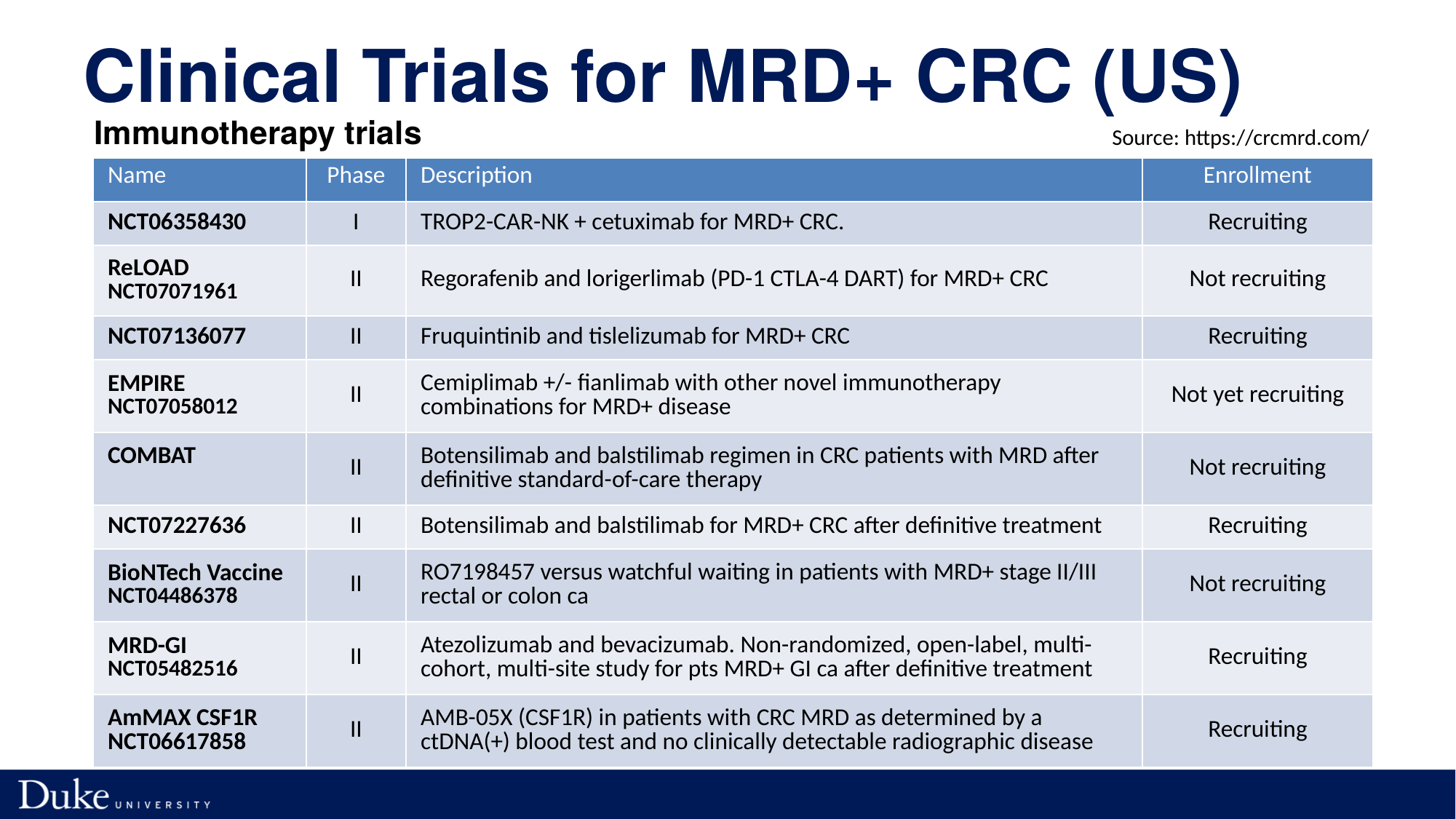

# Clinical Trials for MRD+ CRC (US)
Immunotherapy trials
Source: https://crcmrd.com/
| Name | Phase | Description | Enrollment |
| --- | --- | --- | --- |
| NCT06358430 | I | TROP2-CAR-NK + cetuximab for MRD+ CRC. | Recruiting |
| ReLOAD NCT07071961 | II | Regorafenib and lorigerlimab (PD-1 CTLA-4 DART) for MRD+ CRC | Not recruiting |
| NCT07136077 | II | Fruquintinib and tislelizumab for MRD+ CRC | Recruiting |
| EMPIRE NCT07058012 | II | Cemiplimab +/- fianlimab with other novel immunotherapy combinations for MRD+ disease | Not yet recruiting |
| COMBAT | II | Botensilimab and balstilimab regimen in CRC patients with MRD after definitive standard-of-care therapy | Not recruiting |
| NCT07227636 | II | Botensilimab and balstilimab for MRD+ CRC after definitive treatment | Recruiting |
| BioNTech Vaccine NCT04486378 | II | RO7198457 versus watchful waiting in patients with MRD+ stage II/III rectal or colon ca | Not recruiting |
| MRD-GI NCT05482516 | II | Atezolizumab and bevacizumab. Non-randomized, open-label, multi-cohort, multi-site study for pts MRD+ GI ca after definitive treatment | Recruiting |
| AmMAX CSF1R NCT06617858 | II | AMB-05X (CSF1R) in patients with CRC MRD as determined by a ctDNA(+) blood test and no clinically detectable radiographic disease | Recruiting |